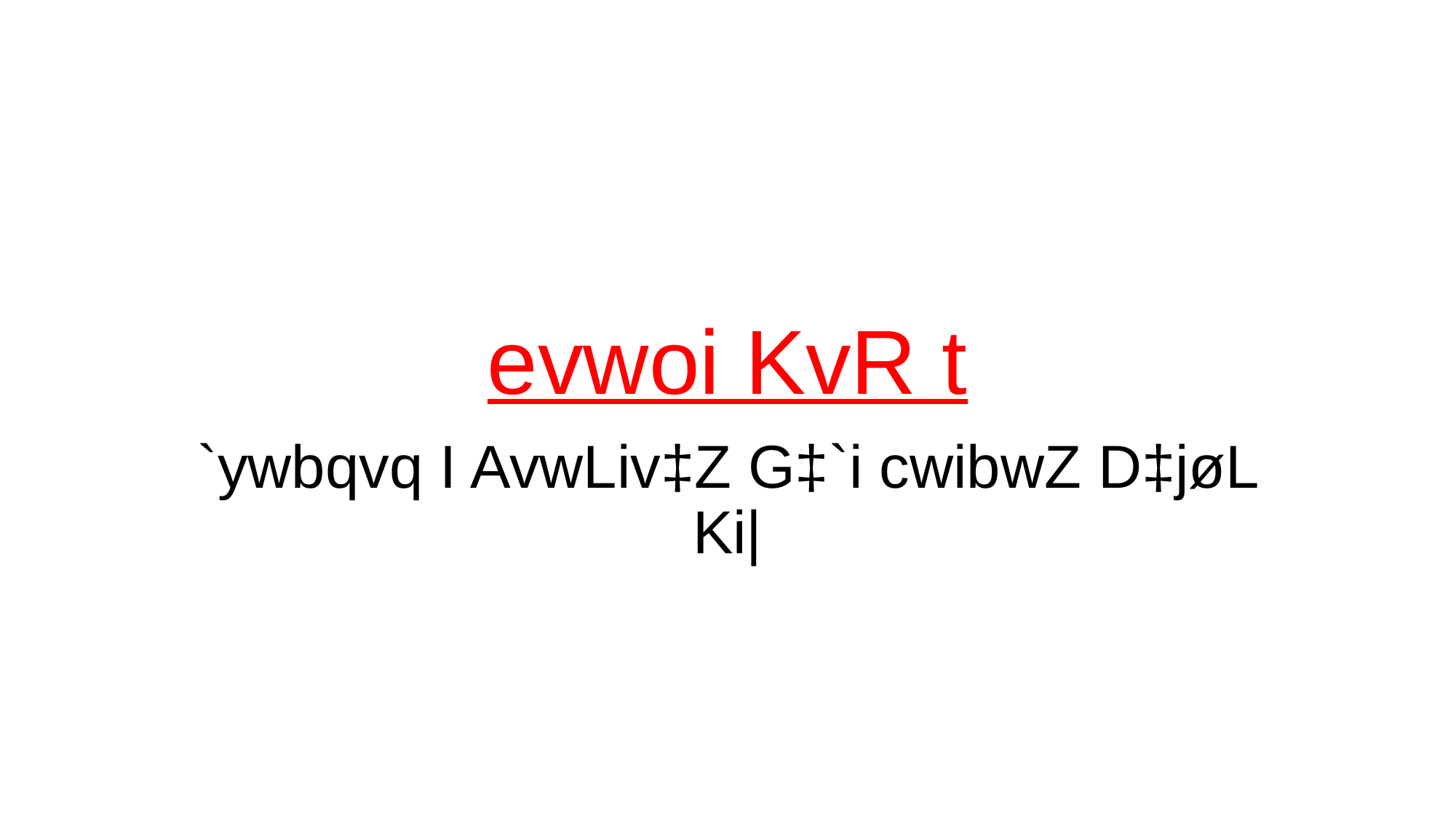

# evwoi KvR t
`ywbqvq I AvwLiv‡Z G‡`i cwibwZ D‡jøL Ki|